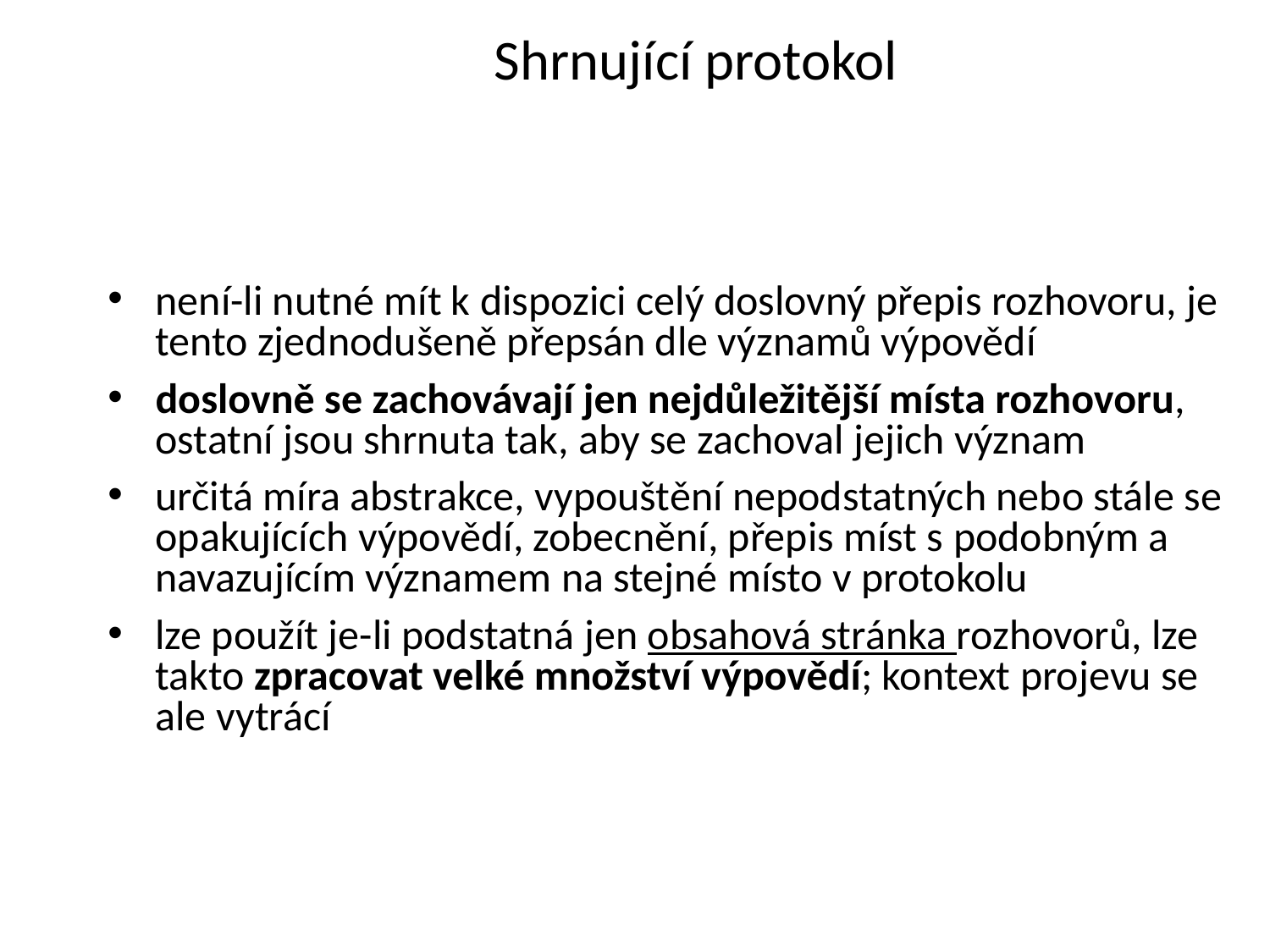

# Shrnující protokol
není-li nutné mít k dispozici celý doslovný přepis rozhovoru, je tento zjednodušeně přepsán dle významů výpovědí
doslovně se zachovávají jen nejdůležitější místa rozhovoru, ostatní jsou shrnuta tak, aby se zachoval jejich význam
určitá míra abstrakce, vypouštění nepodstatných nebo stále se opakujících výpovědí, zobecnění, přepis míst s podobným a navazujícím významem na stejné místo v protokolu
lze použít je-li podstatná jen obsahová stránka rozhovorů, lze takto zpracovat velké množství výpovědí; kontext projevu se ale vytrácí